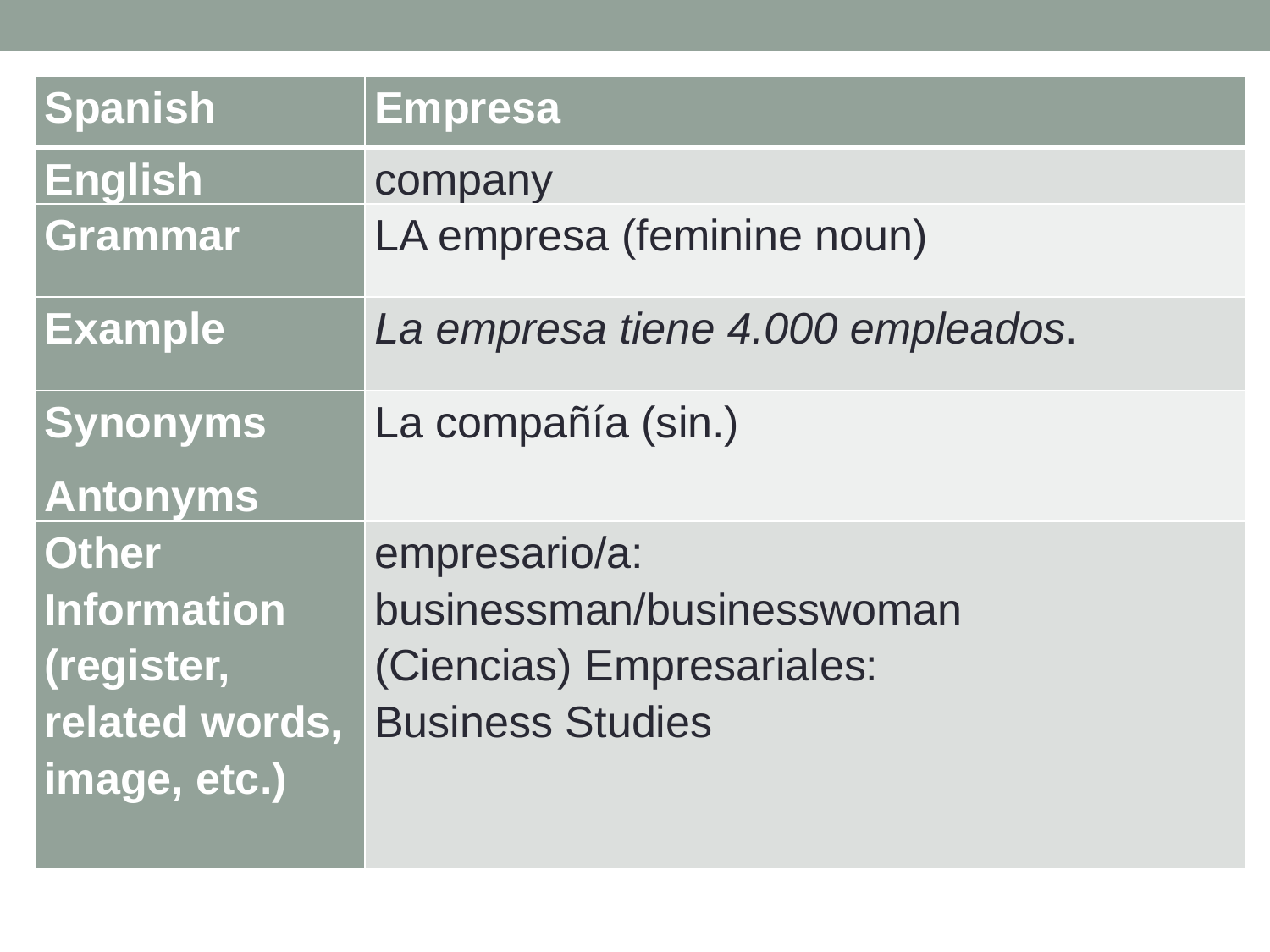

| Spanish | Empresa |
| --- | --- |
| English | company |
| Grammar | LA empresa (feminine noun) |
| Example | La empresa tiene 4.000 empleados. |
| Synonyms Antonyms | La compañía (sin.) |
| Other Information (register, related words, image, etc.) | empresario/a: businessman/businesswoman (Ciencias) Empresariales: Business Studies |